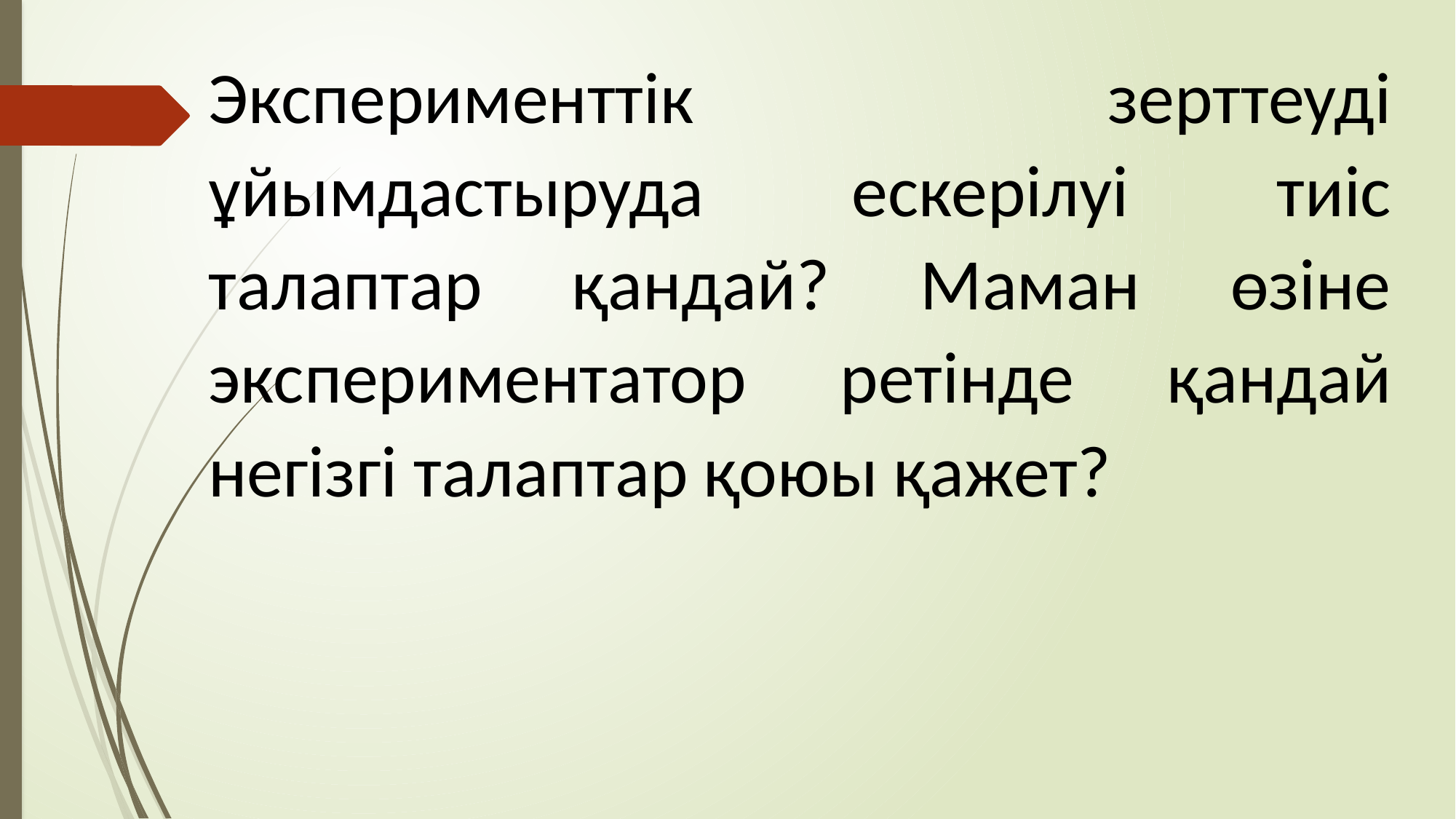

Эксперименттік зерттеуді ұйымдастыруда ескерілуі тиіс талаптар қандай? Маман өзіне экспериментатор ретінде қандай негізгі талаптар қоюы қажет?